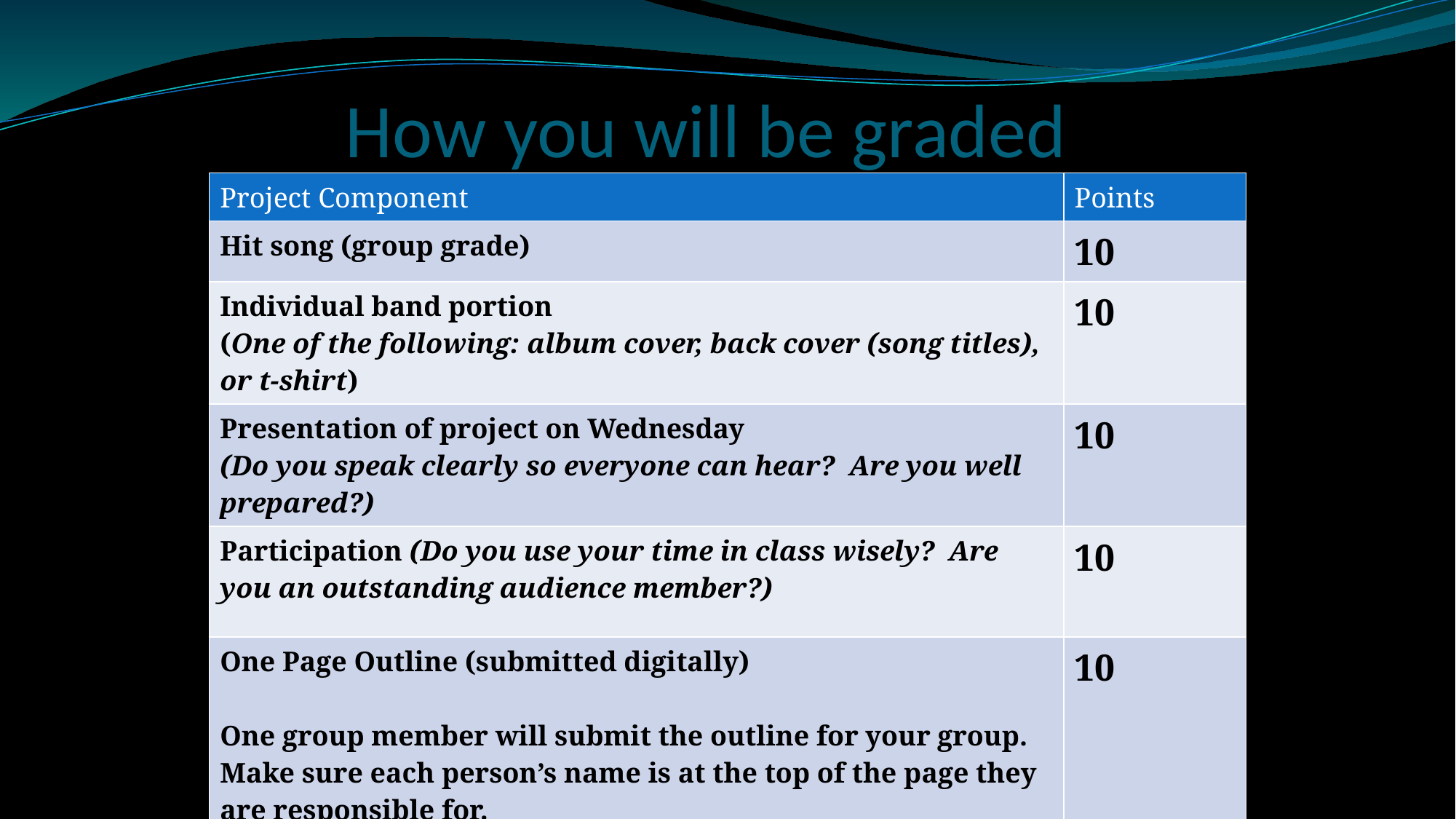

# How you will be graded
| Project Component | Points |
| --- | --- |
| Hit song (group grade) | 10 |
| Individual band portion (One of the following: album cover, back cover (song titles), or t-shirt) | 10 |
| Presentation of project on Wednesday (Do you speak clearly so everyone can hear? Are you well prepared?) | 10 |
| Participation (Do you use your time in class wisely? Are you an outstanding audience member?) | 10 |
| One Page Outline (submitted digitally) One group member will submit the outline for your group. Make sure each person’s name is at the top of the page they are responsible for. Clearly label your email with: Class period, unit covered. | 10 |